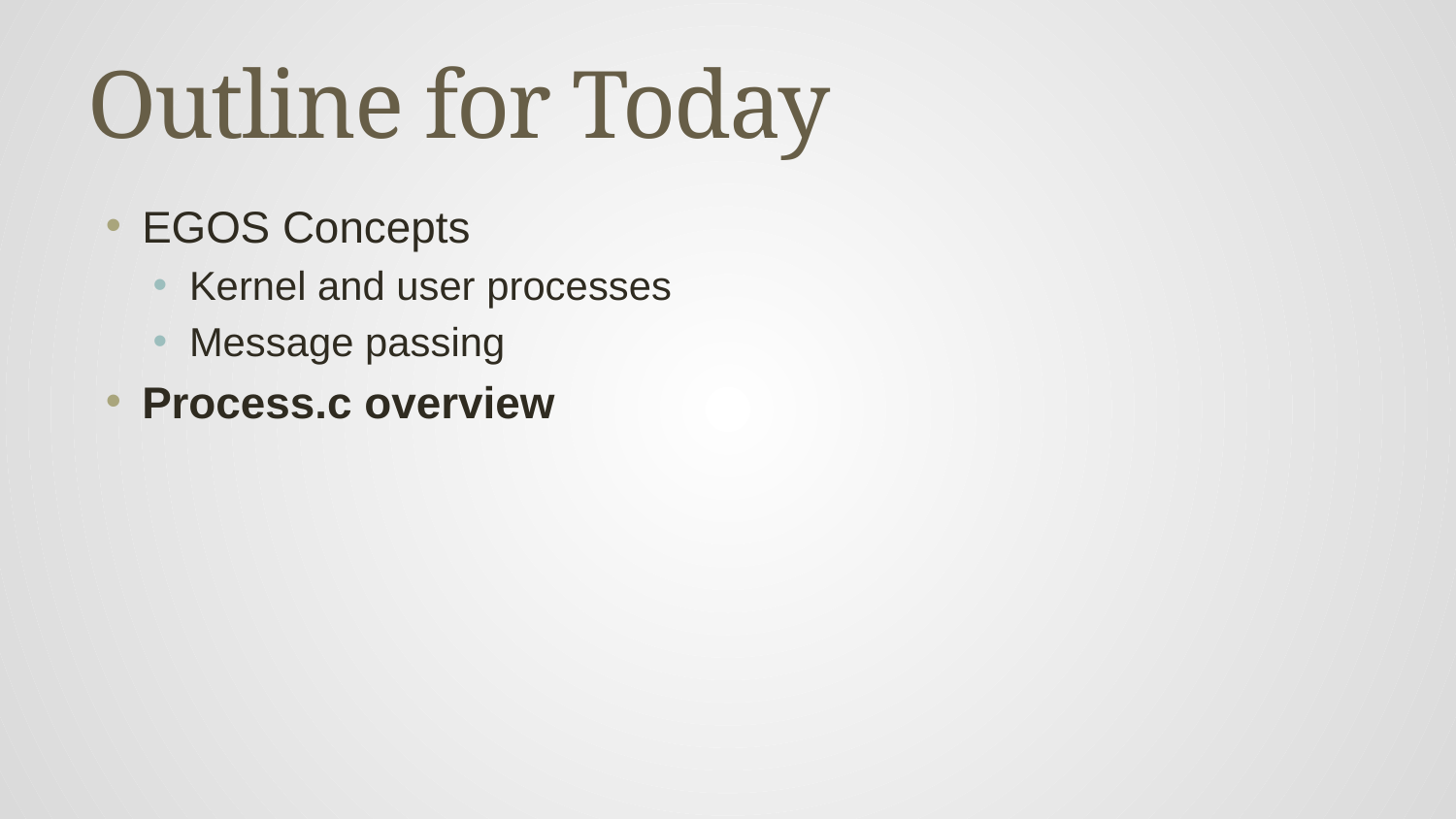

# Outline for Today
EGOS Concepts
Kernel and user processes
Message passing
Process.c overview